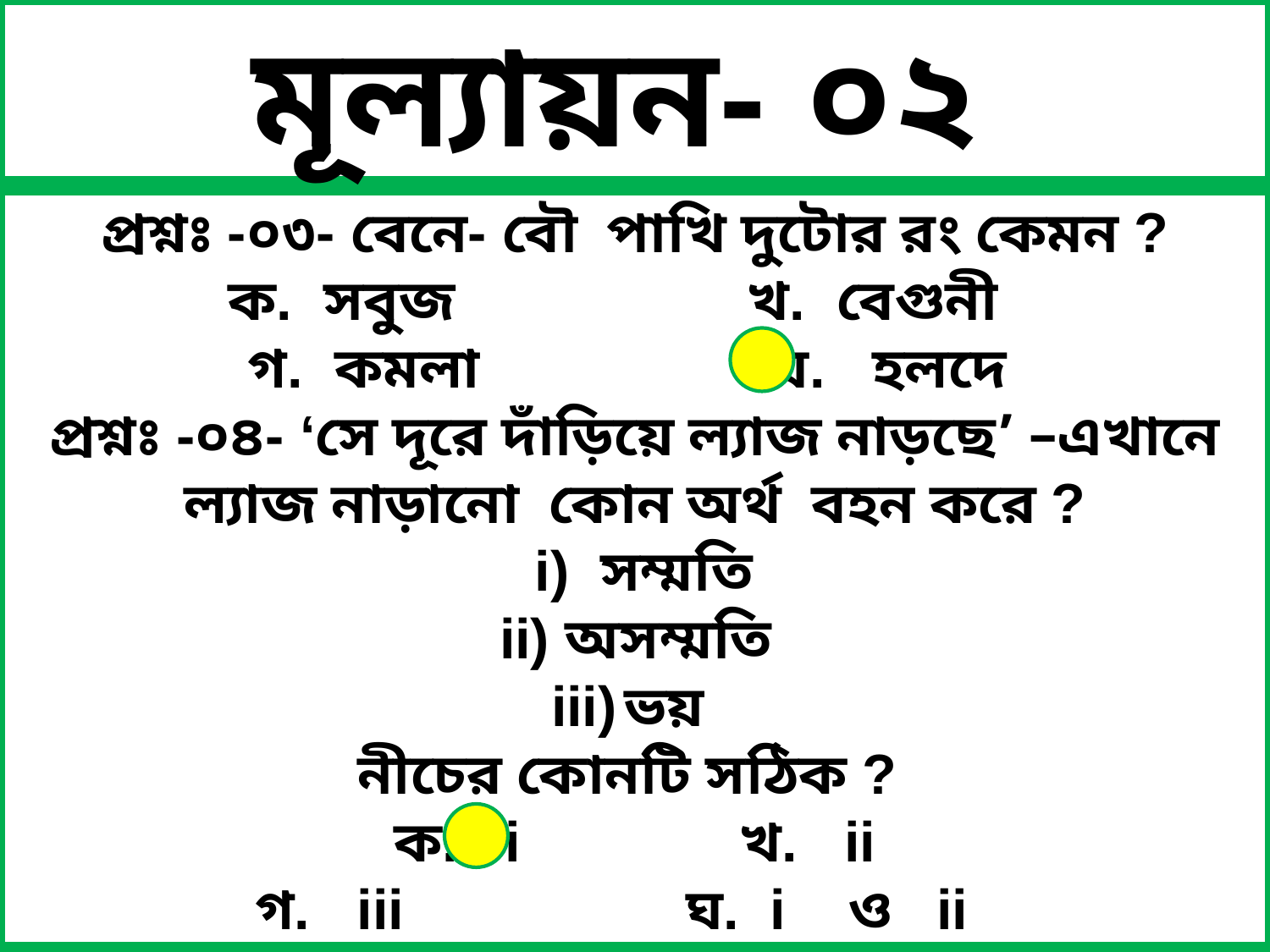

মূল্যায়ন- ০২
প্রশ্নঃ -০৩- বেনে- বৌ  পাখি দুটোর রং কেমন ?
ক.  সবুজ                    খ.  বেগুনী
গ.  কমলা                    ঘ.   হলদে
প্রশ্নঃ -০৪- ‘সে দূরে দাঁড়িয়ে ল্যাজ নাড়ছে’ –এখানে ল্যাজ নাড়ানো  কোন অর্থ  বহন করে ?
   i)  সম্মতি
 ii) অসম্মতি
ভয়
নীচের কোনটি সঠিক ?
ক.   i              খ.   ii
গ.   iii                  ঘ.  i    ও   ii